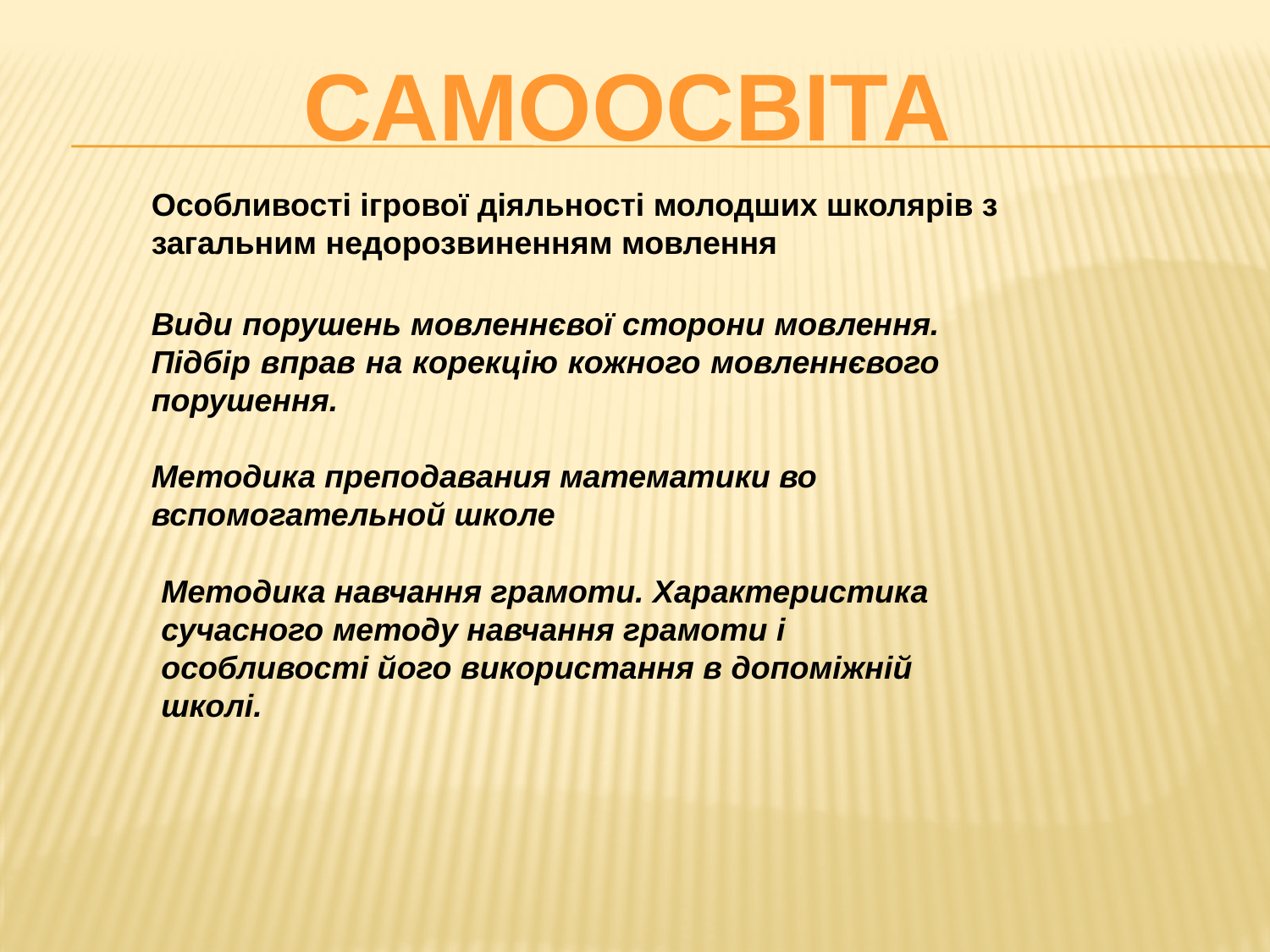

Самоосвіта
Особливості ігрової діяльності молодших школярів з загальним недорозвиненням мовлення

Види порушень мовленнєвої сторони мовлення. Підбір вправ на корекцію кожного мовленнєвого порушення.

Методика преподавания математики во вспомогательной школе

Методика навчання грамоти. Характеристика сучасного методу навчання грамоти і особливості його використання в допоміжній школі.